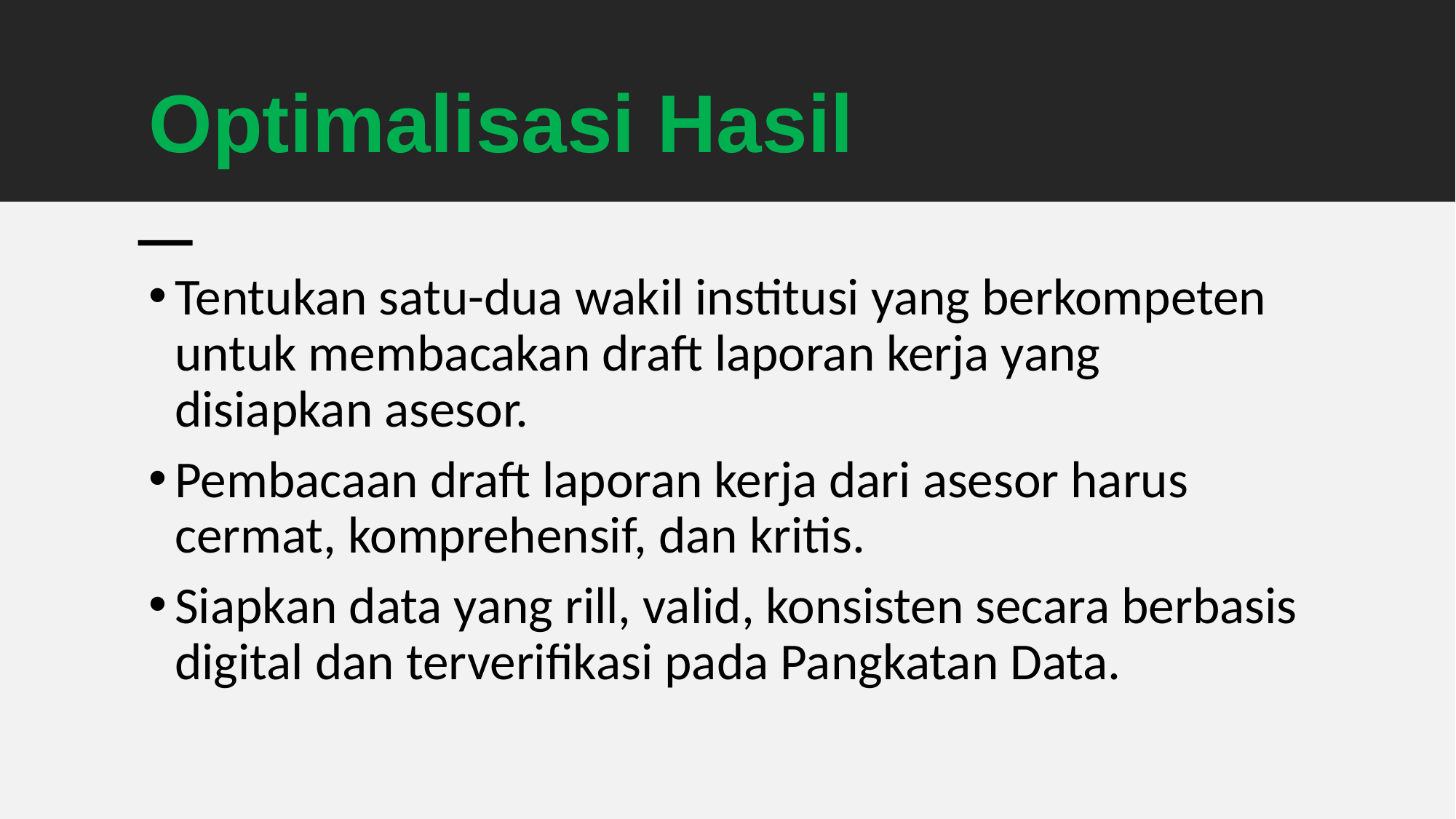

# Optimalisasi Hasil

Tentukan satu-dua wakil institusi yang berkompeten untuk membacakan draft laporan kerja yang disiapkan asesor.
Pembacaan draft laporan kerja dari asesor harus cermat, komprehensif, dan kritis.
Siapkan data yang rill, valid, konsisten secara berbasis digital dan terverifikasi pada Pangkatan Data.